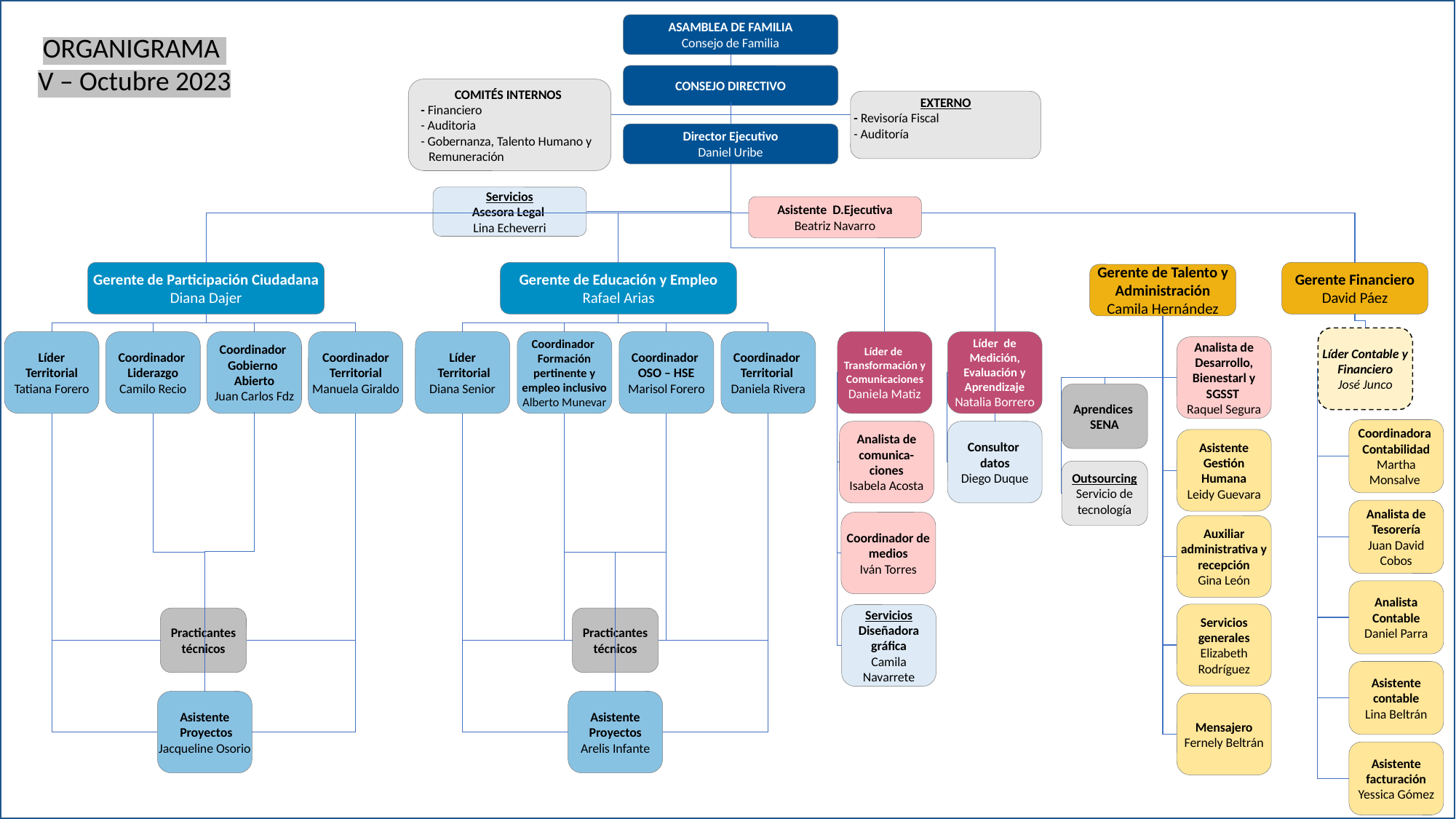

ASAMBLEA DE FAMILIA
Consejo de Familia
ORGANIGRAMA
V – Octubre 2023
CONSEJO DIRECTIVO
COMITÉS INTERNOS
- Financiero
- Auditoria
- Gobernanza, Talento Humano y Remuneración
EXTERNO
- Revisoría Fiscal
- Auditoría
Director Ejecutivo
Daniel Uribe
Servicios
Asesora Legal
Lina Echeverri
Asistente  D.Ejecutiva
Beatriz Navarro
Gerente de Participación Ciudadana
Diana Dajer
Gerente de Educación y Empleo
Rafael Arias
Gerente Financiero
David Páez
Gerente de Talento y Administración
Camila Hernández
Líder Contable y Financiero
José Junco
Líder
Territorial
Tatiana Forero
Coordinador
Liderazgo
Camilo Recio
Coordinador
Gobierno
Abierto
Juan Carlos Fdz
Coordinador
Territorial
Manuela Giraldo
Líder
 Territorial
Diana Senior
Coordinador
Formación pertinente y empleo inclusivo
Alberto Munevar
Coordinador
OSO – HSE
Marisol Forero
Coordinador
Territorial
Daniela Rivera
Líder de
Transformación y Comunicaciones
Daniela Matiz
Líder  de Medición, Evaluación y Aprendizaje
Natalia Borrero
Analista de Desarrollo, Bienestarl y SGSST
Raquel Segura
Aprendices  SENA
Coordinadora  Contabilidad
Martha Monsalve
Analista de comunica-ciones
Isabela Acosta
Consultor  datos
Diego Duque
Asistente Gestión Humana
Leidy Guevara
Outsourcing
Servicio de tecnología
Analista de Tesorería
Juan David Cobos
Coordinador de medios
Iván Torres
Auxiliar administrativa y recepción
Gina León
Analista Contable
Daniel Parra
Servicios generales
Elizabeth Rodríguez
Servicios
Diseñadora gráfica
Camila Navarrete
Practicantes técnicos
Practicantes técnicos
Asistente contable
Lina Beltrán

Asistente
 Proyectos
Jacqueline Osorio

Asistente
Proyectos
Arelis Infante

Mensajero
Fernely Beltrán
Asistente facturación
Yessica Gómez